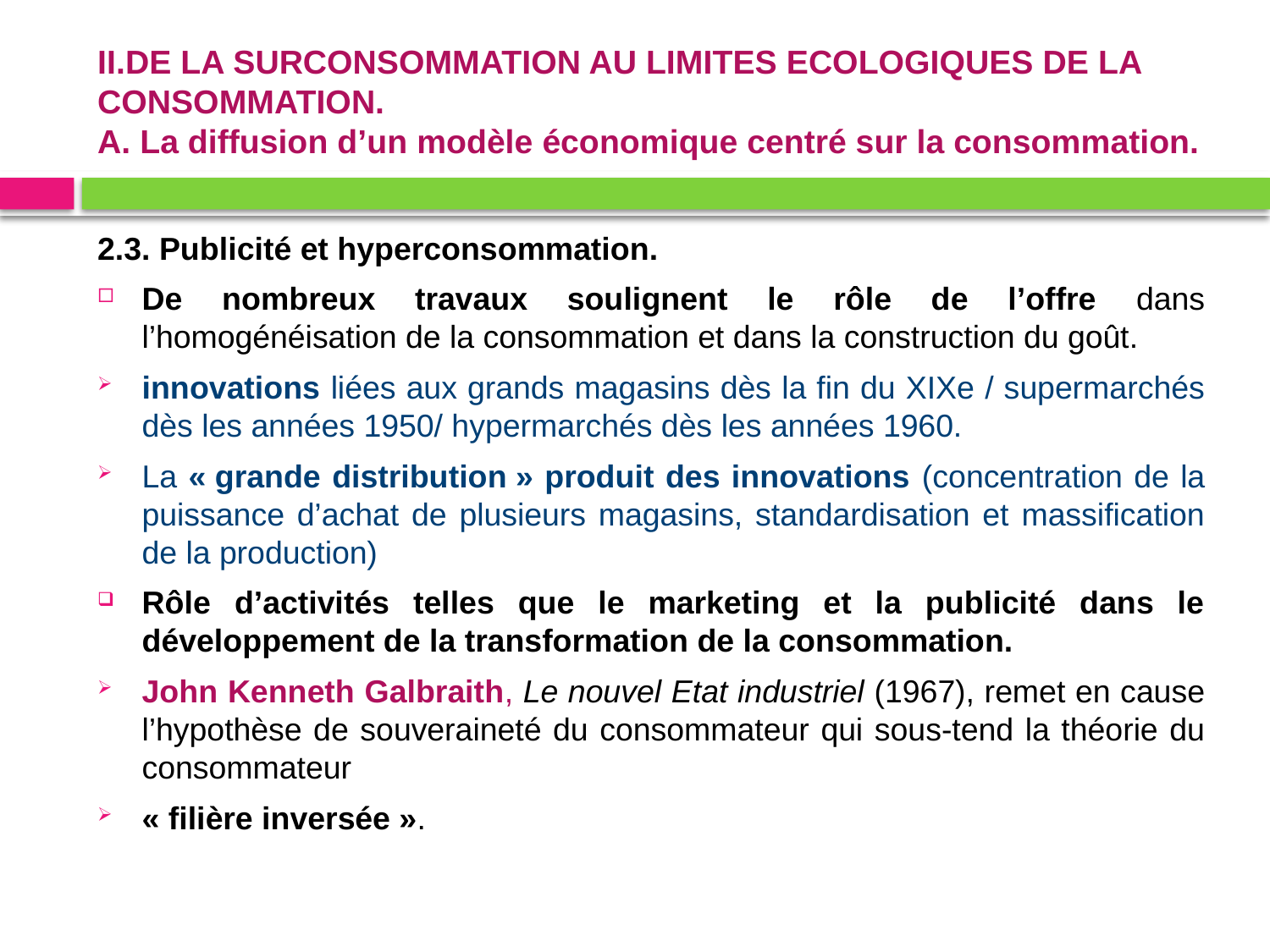

# II.DE LA SURCONSOMMATION AU LIMITES ECOLOGIQUES DE LA CONSOMMATION. A. La diffusion d’un modèle économique centré sur la consommation.
2.3. Publicité et hyperconsommation.
De nombreux travaux soulignent le rôle de l’offre dans l’homogénéisation de la consommation et dans la construction du goût.
innovations liées aux grands magasins dès la fin du XIXe / supermarchés dès les années 1950/ hypermarchés dès les années 1960.
La « grande distribution » produit des innovations (concentration de la puissance d’achat de plusieurs magasins, standardisation et massification de la production)
Rôle d’activités telles que le marketing et la publicité dans le développement de la transformation de la consommation.
John Kenneth Galbraith, Le nouvel Etat industriel (1967), remet en cause l’hypothèse de souveraineté du consommateur qui sous-tend la théorie du consommateur
« filière inversée ».